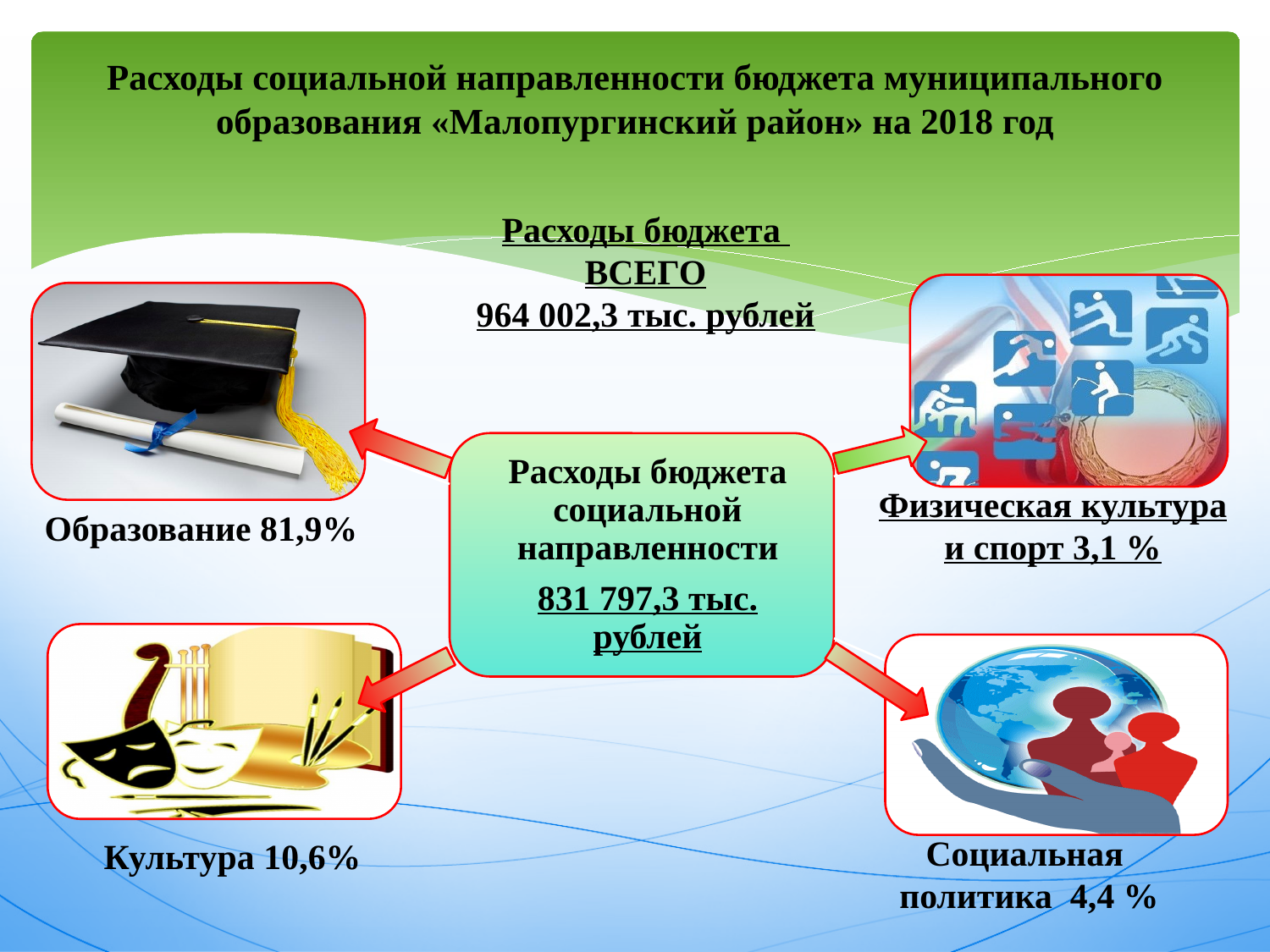

# Расходы социальной направленности бюджета муниципального образования «Малопургинский район» на 2018 год
Расходы бюджета
ВСЕГО
964 002,3 тыс. рублей

Расходы бюджета социальной направленности
831 797,3 тыс. рублей

Физическая культура и спорт 3,1 %

Образование 81,9%

Социальная
политика  4,4 %
Культура 10,6%